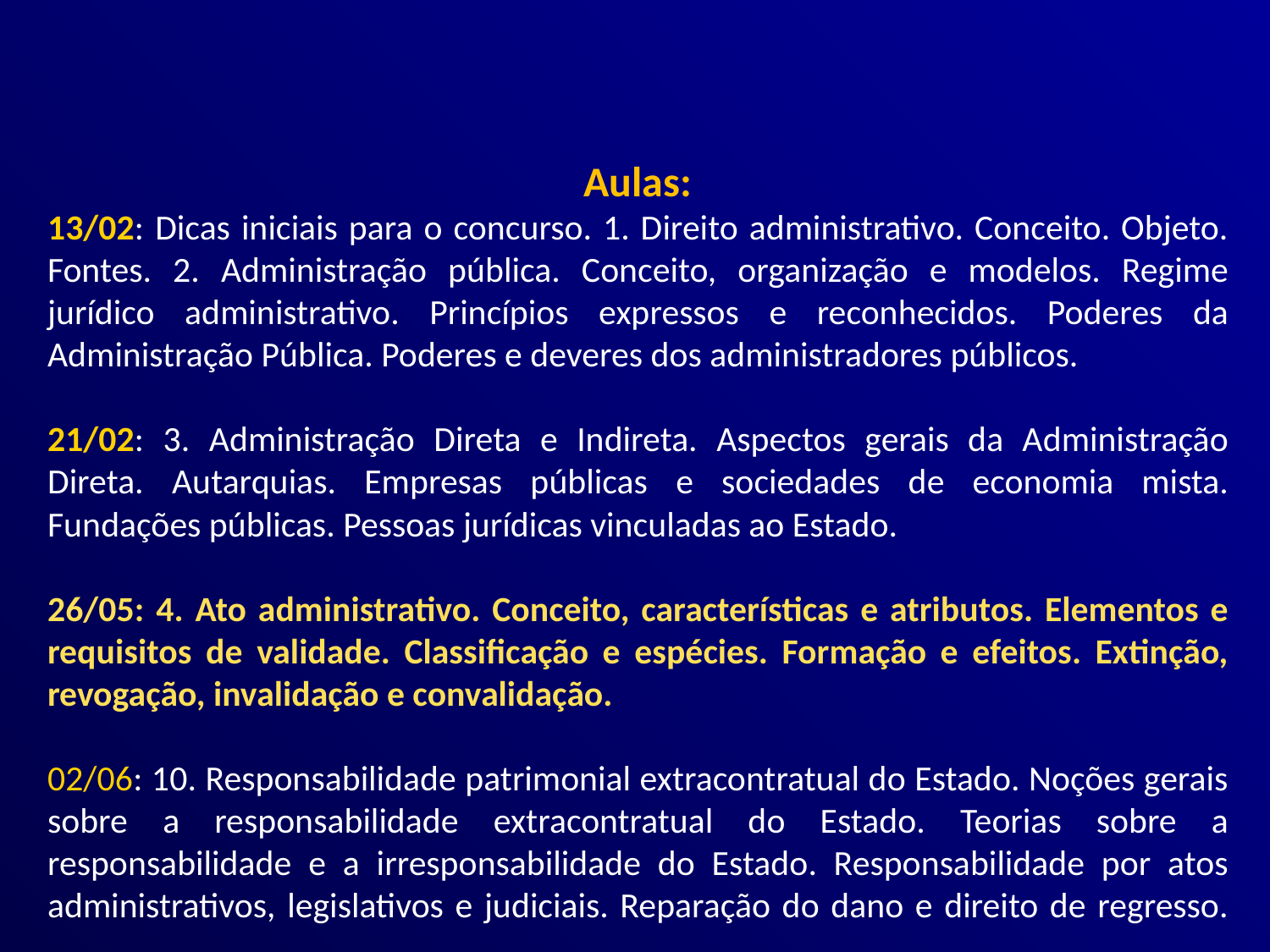

Aulas:
13/02: Dicas iniciais para o concurso. 1. Direito administrativo. Conceito. Objeto. Fontes. 2. Administração pública. Conceito, organização e modelos. Regime jurídico administrativo. Princípios expressos e reconhecidos. Poderes da Administração Pública. Poderes e deveres dos administradores públicos.

21/02: 3. Administração Direta e Indireta. Aspectos gerais da Administração Direta. Autarquias. Empresas públicas e sociedades de economia mista. Fundações públicas. Pessoas jurídicas vinculadas ao Estado.

26/05: 4. Ato administrativo. Conceito, características e atributos. Elementos e requisitos de validade. Classificação e espécies. Formação e efeitos. Extinção, revogação, invalidação e convalidação.

02/06: 10. Responsabilidade patrimonial extracontratual do Estado. Noções gerais sobre a responsabilidade extracontratual do Estado. Teorias sobre a responsabilidade e a irresponsabilidade do Estado. Responsabilidade por atos administrativos, legislativos e judiciais. Reparação do dano e direito de regresso.